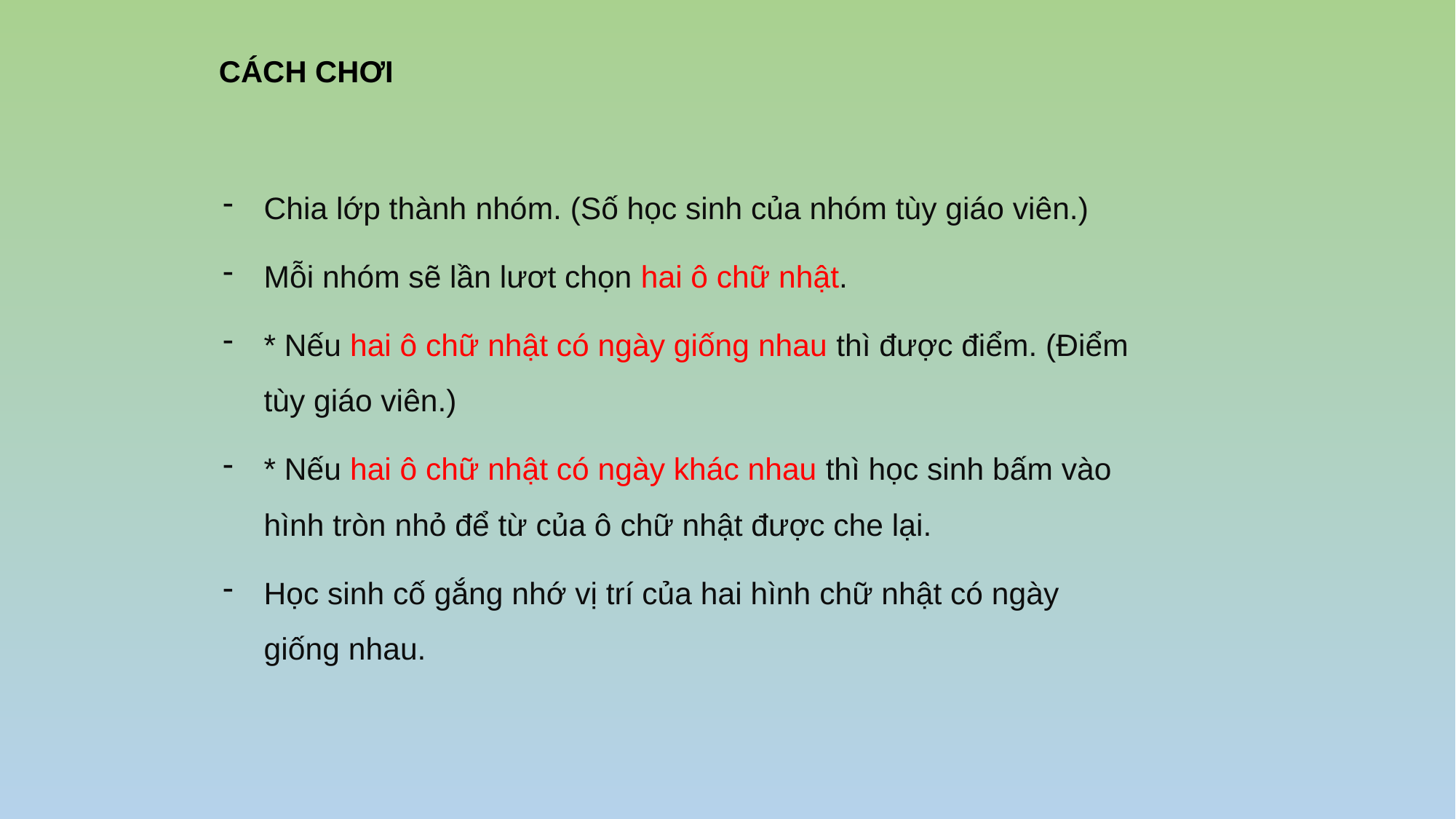

CÁCH CHƠI
Chia lớp thành nhóm. (Số học sinh của nhóm tùy giáo viên.)
Mỗi nhóm sẽ lần lươt chọn hai ô chữ nhật.
* Nếu hai ô chữ nhật có ngày giống nhau thì được điểm. (Điểm tùy giáo viên.)
* Nếu hai ô chữ nhật có ngày khác nhau thì học sinh bấm vào hình tròn nhỏ để từ của ô chữ nhật được che lại.
Học sinh cố gắng nhớ vị trí của hai hình chữ nhật có ngày giống nhau.